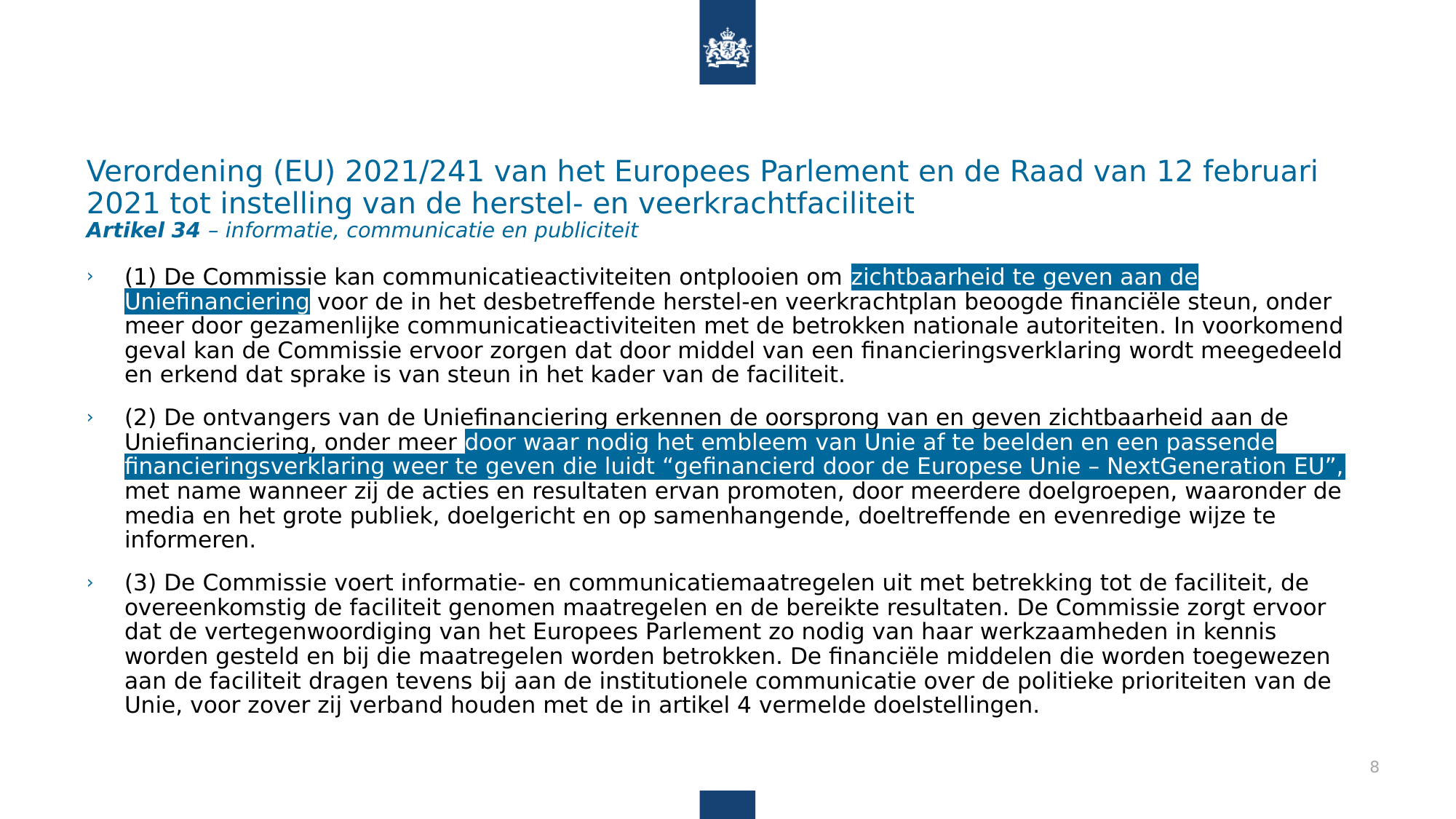

# Verordening (EU) 2021/241 van het Europees Parlement en de Raad van 12 februari 2021 tot instelling van de herstel- en veerkrachtfaciliteit Artikel 34 – informatie, communicatie en publiciteit
(1) De Commissie kan communicatieactiviteiten ontplooien om zichtbaarheid te geven aan de Uniefinanciering voor de in het desbetreffende herstel-en veerkrachtplan beoogde financiële steun, onder meer door gezamenlijke communicatieactiviteiten met de betrokken nationale autoriteiten. In voorkomend geval kan de Commissie ervoor zorgen dat door middel van een financieringsverklaring wordt meegedeeld en erkend dat sprake is van steun in het kader van de faciliteit.
(2) De ontvangers van de Uniefinanciering erkennen de oorsprong van en geven zichtbaarheid aan de Uniefinanciering, onder meer door waar nodig het embleem van Unie af te beelden en een passende financieringsverklaring weer te geven die luidt “gefinancierd door de Europese Unie – NextGeneration EU”, met name wanneer zij de acties en resultaten ervan promoten, door meerdere doelgroepen, waaronder de media en het grote publiek, doelgericht en op samenhangende, doeltreffende en evenredige wijze te informeren.
(3) De Commissie voert informatie- en communicatiemaatregelen uit met betrekking tot de faciliteit, de overeenkomstig de faciliteit genomen maatregelen en de bereikte resultaten. De Commissie zorgt ervoor dat de vertegenwoordiging van het Europees Parlement zo nodig van haar werkzaamheden in kennis worden gesteld en bij die maatregelen worden betrokken. De financiële middelen die worden toegewezen aan de faciliteit dragen tevens bij aan de institutionele communicatie over de politieke prioriteiten van de Unie, voor zover zij verband houden met de in artikel 4 vermelde doelstellingen.

8